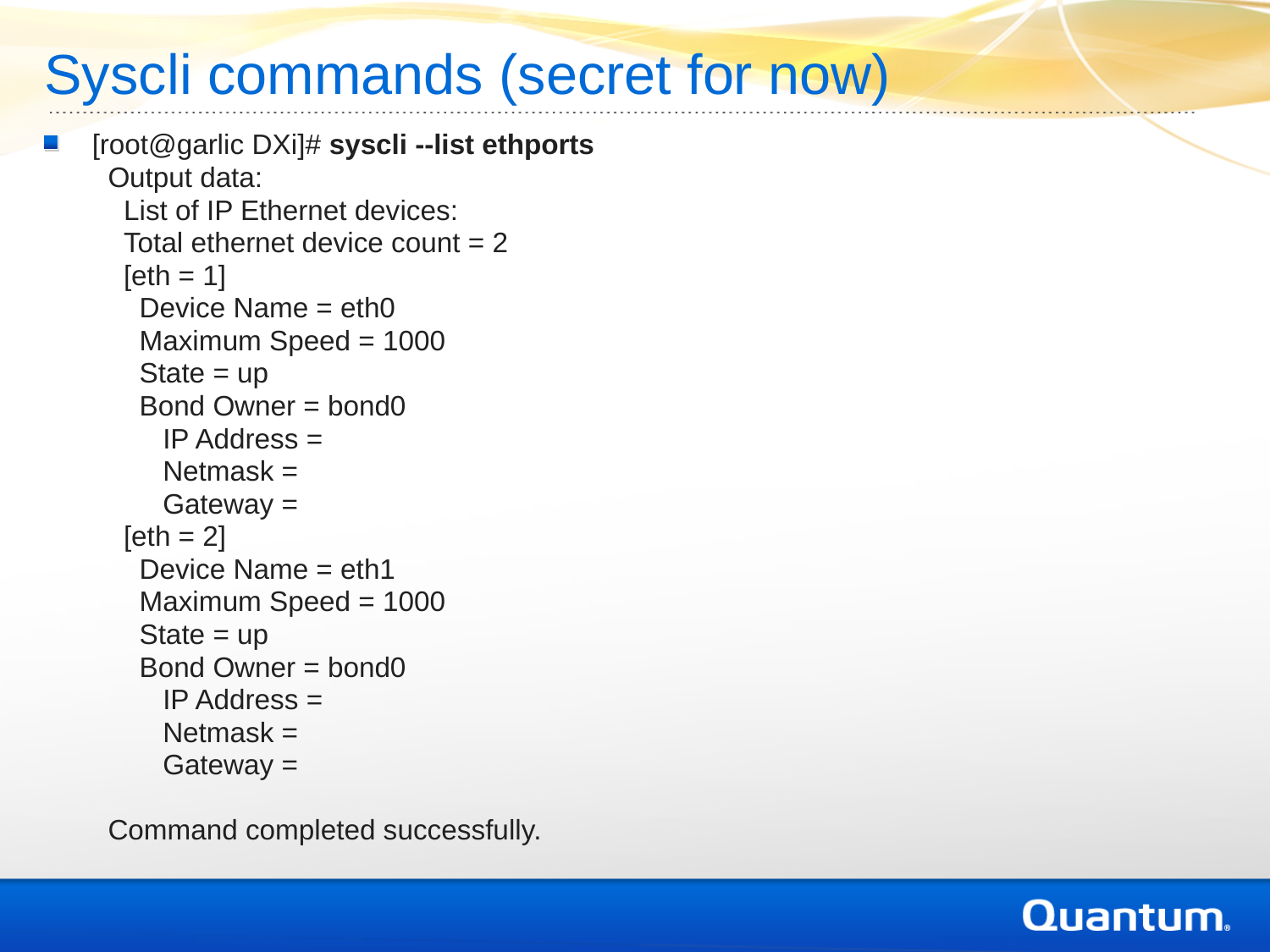

Syscli commands (secret for now)
[root@garlic DXi]# syscli --list ethports
Output data:
  List of IP Ethernet devices:
  Total ethernet device count = 2
  [eth = 1]
    Device Name = eth0
    Maximum Speed = 1000
    State = up
    Bond Owner = bond0
       IP Address =
       Netmask =
       Gateway =
  [eth = 2]
    Device Name = eth1
    Maximum Speed = 1000
    State = up
    Bond Owner = bond0
       IP Address =
       Netmask =
       Gateway =

Command completed successfully.